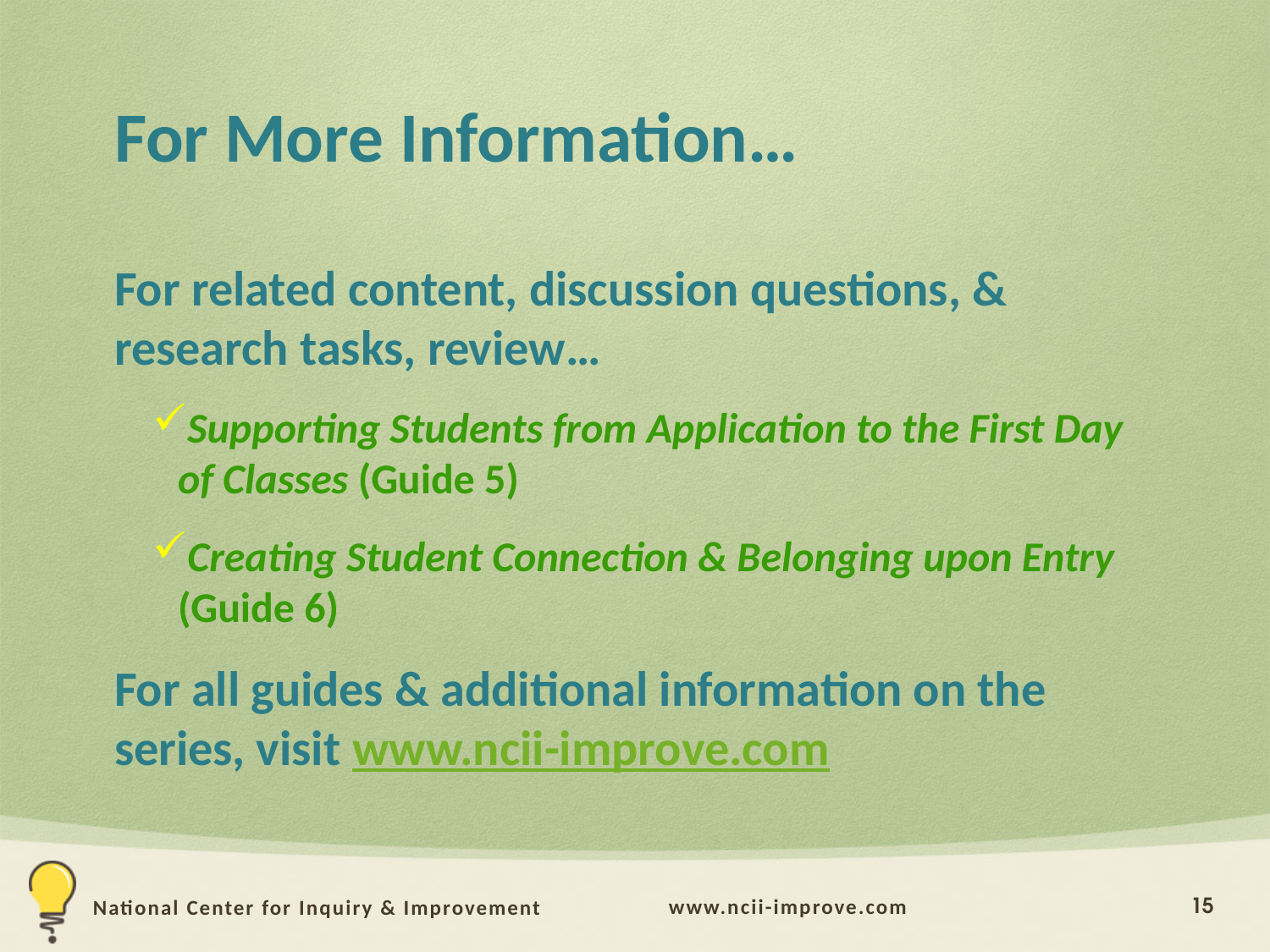

# For More Information…
For related content, discussion questions, & research tasks, review…
Supporting Students from Application to the First Day of Classes (Guide 5)
Creating Student Connection & Belonging upon Entry (Guide 6)
For all guides & additional information on the series, visit www.ncii-improve.com

15